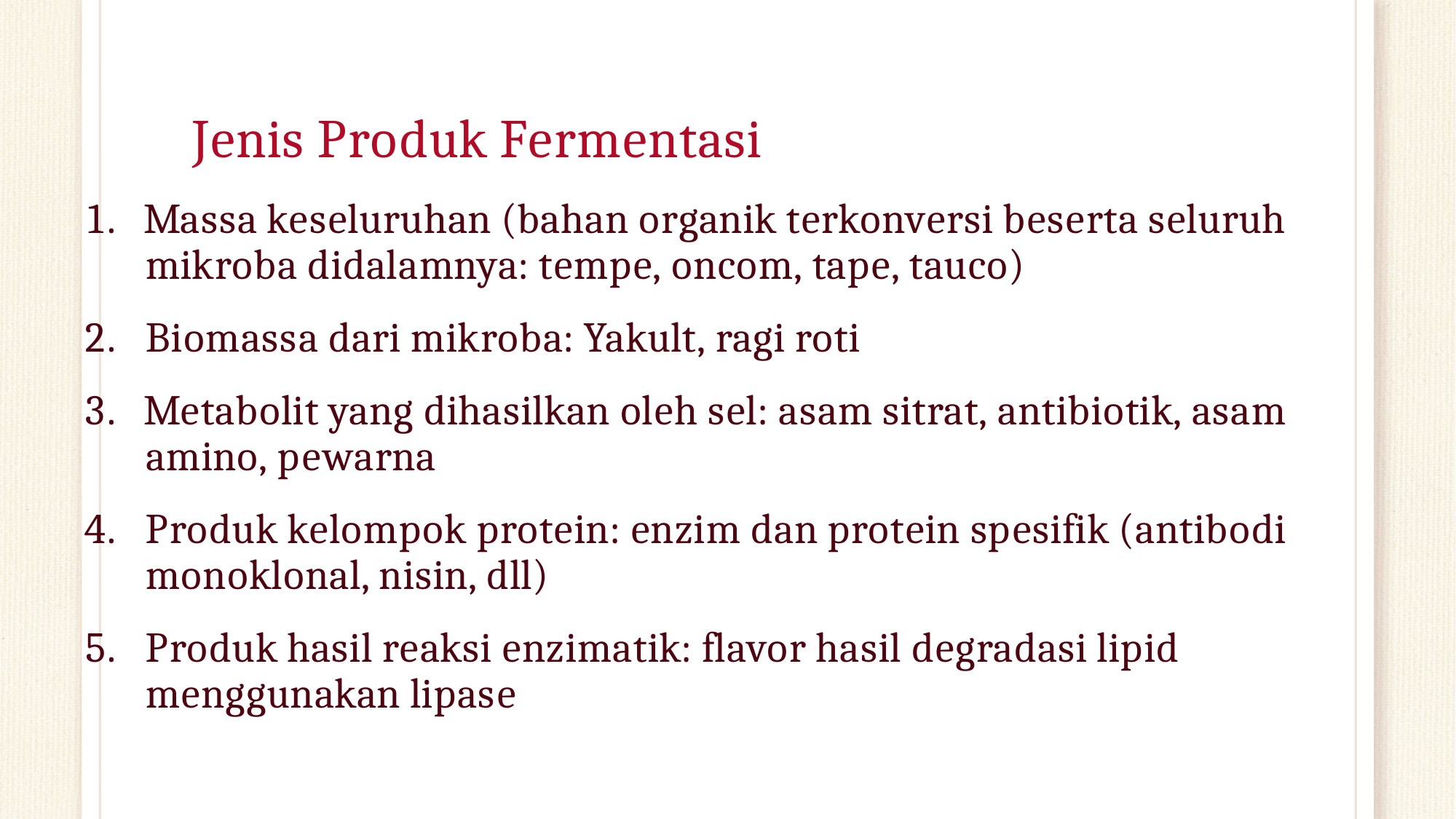

# Jenis Produk Fermentasi
Massa keseluruhan (bahan organik terkonversi beserta seluruh mikroba didalamnya: tempe, oncom, tape, tauco)
Biomassa dari mikroba: Yakult, ragi roti
Metabolit yang dihasilkan oleh sel: asam sitrat, antibiotik, asam amino, pewarna
Produk kelompok protein: enzim dan protein spesifik (antibodi monoklonal, nisin, dll)
Produk hasil reaksi enzimatik: flavor hasil degradasi lipid menggunakan lipase